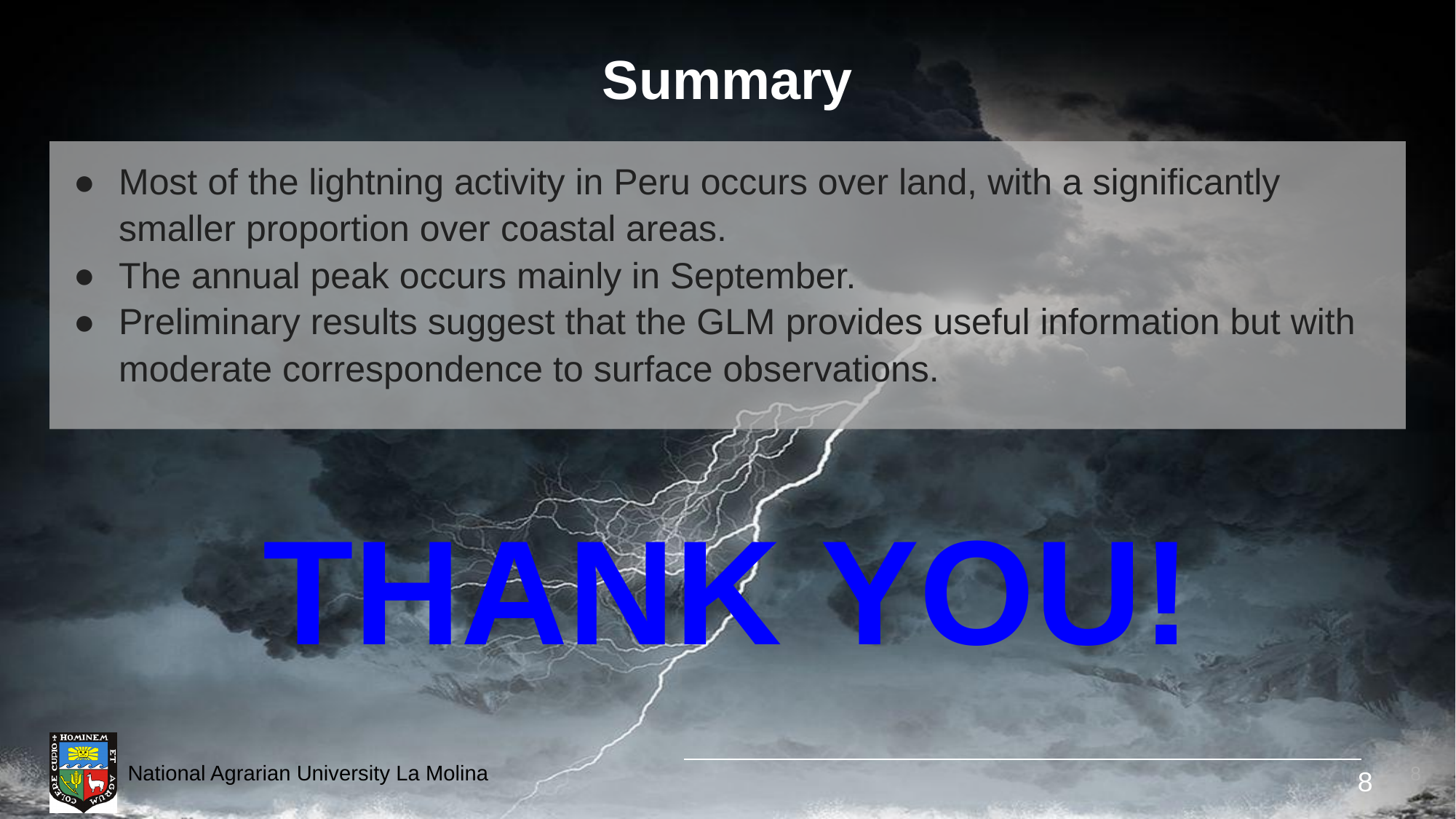

# Summary
Most of the lightning activity in Peru occurs over land, with a significantly smaller proportion over coastal areas.
The annual peak occurs mainly in September.
Preliminary results suggest that the GLM provides useful information but with moderate correspondence to surface observations.
THANK YOU!
8
8